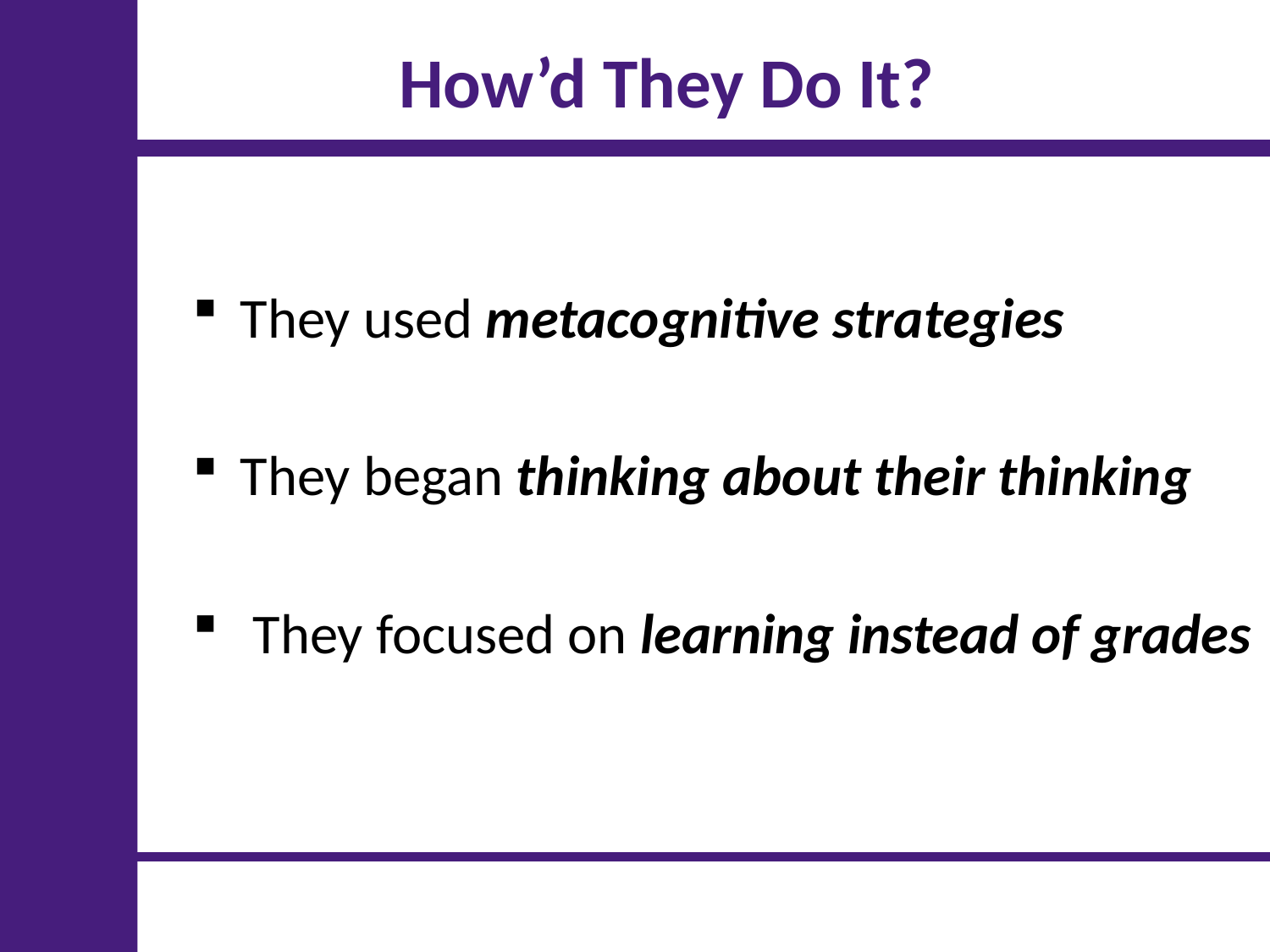

# How’d They Do It?
They used metacognitive strategies

They began thinking about their thinking

 They focused on learning instead of grades